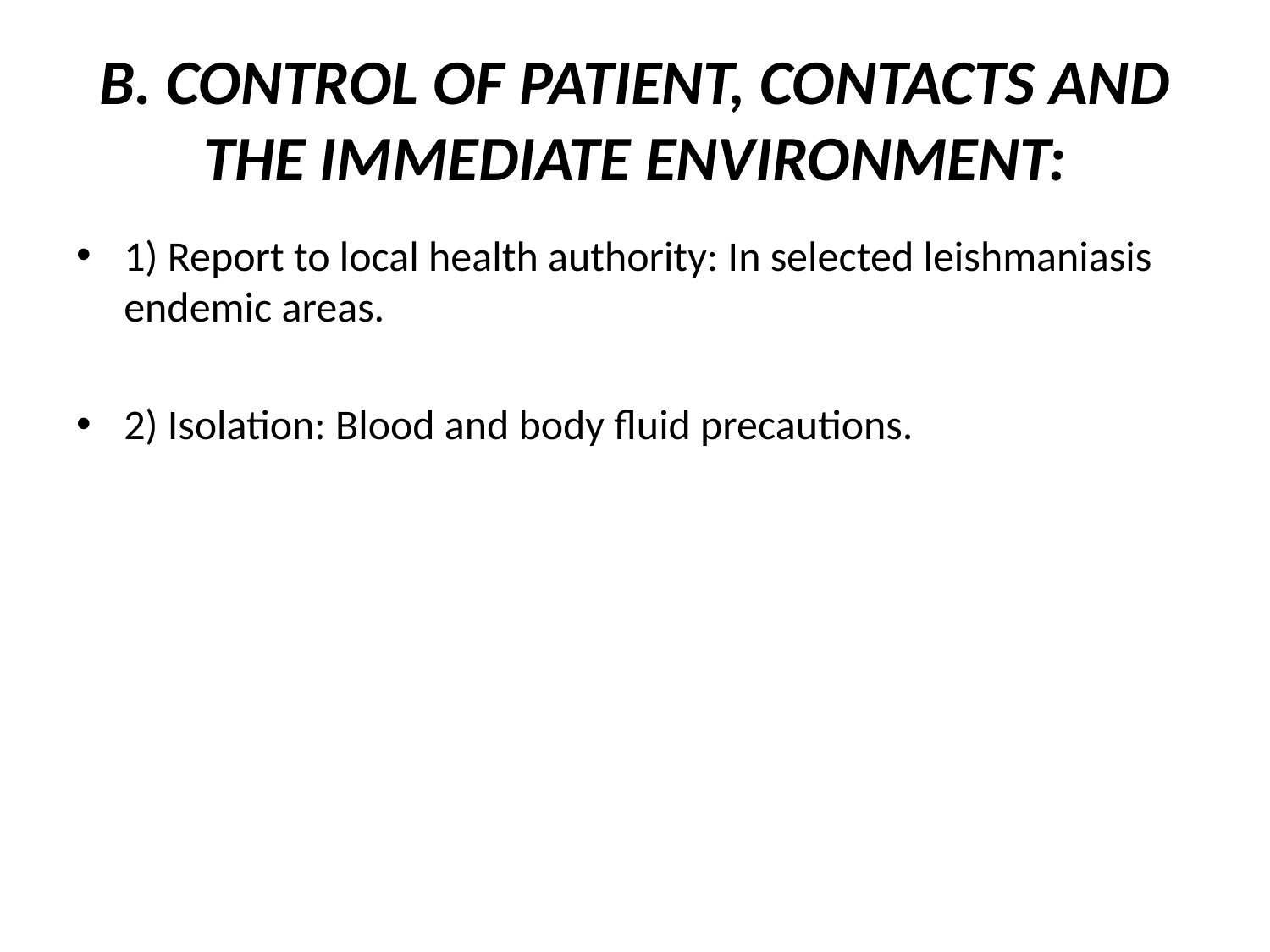

# B. CONTROL OF PATIENT, CONTACTS AND THE IMMEDIATE ENVIRONMENT:
1) Report to local health authority: In selected leishmaniasis endemic areas.

2) Isolation: Blood and body fluid precautions.